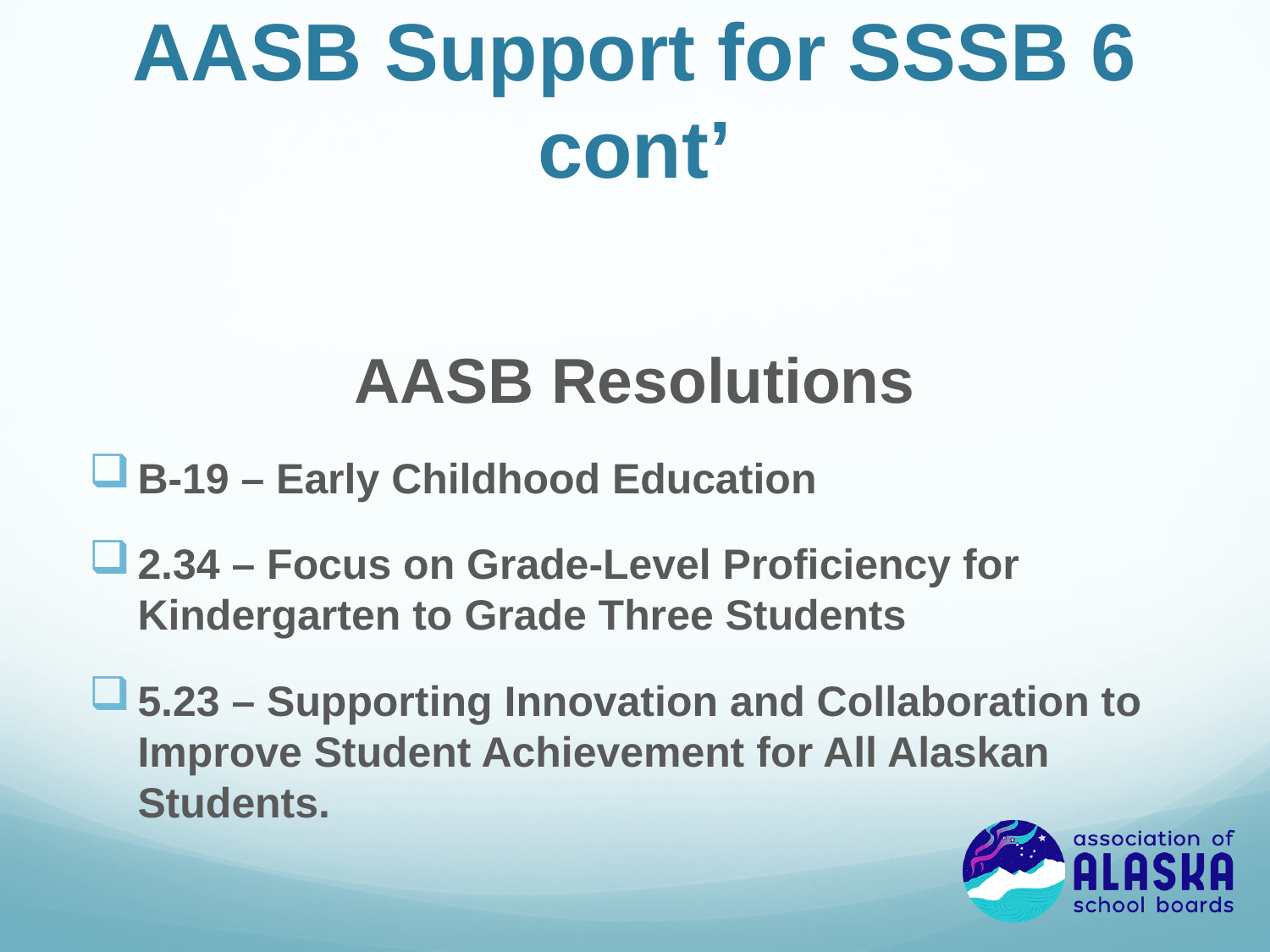

# AASB Support for SSSB 6 cont’

AASB Resolutions
B-19 – Early Childhood Education
2.34 – Focus on Grade-Level Proficiency for Kindergarten to Grade Three Students
5.23 – Supporting Innovation and Collaboration to Improve Student Achievement for All Alaskan Students.